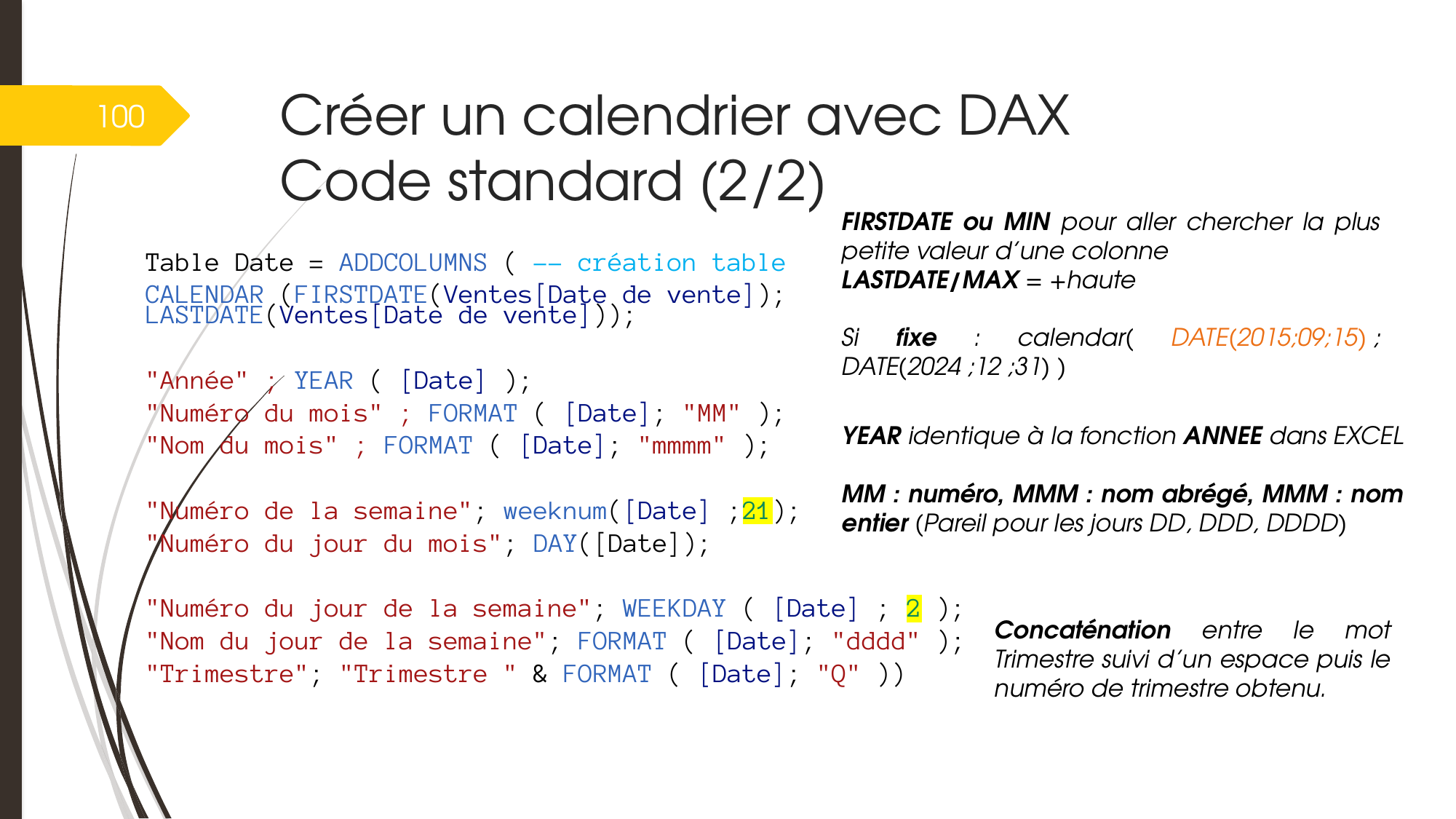

# Créer un calendrier avec DAX Code standard (2/2)
100
FIRSTDATE ou MIN pour aller chercher la plus petite valeur d’une colonne
LASTDATE/MAX = +haute

Si fixe : calendar( DATE(2015;09;15) ; DATE(2024 ;12 ;31) )
Table Date = ADDCOLUMNS ( -- création table
CALENDAR (FIRSTDATE(Ventes[Date de vente]); LASTDATE(Ventes[Date de vente]));

"Année" ; YEAR ( [Date] );
"Numéro du mois" ; FORMAT ( [Date]; "MM" );
"Nom du mois" ; FORMAT ( [Date]; "mmmm" );

"Numéro de la semaine"; weeknum([Date] ;21);
"Numéro du jour du mois"; DAY([Date]);

"Numéro du jour de la semaine"; WEEKDAY ( [Date] ; 2 );
"Nom du jour de la semaine"; FORMAT ( [Date]; "dddd" );
"Trimestre"; "Trimestre " & FORMAT ( [Date]; "Q" ))

YEAR identique à la fonction ANNEE dans EXCEL

MM : numéro, MMM : nom abrégé, MMM : nom entier (Pareil pour les jours DD, DDD, DDDD)
Concaténation entre le mot Trimestre suivi d’un espace puis le numéro de trimestre obtenu.